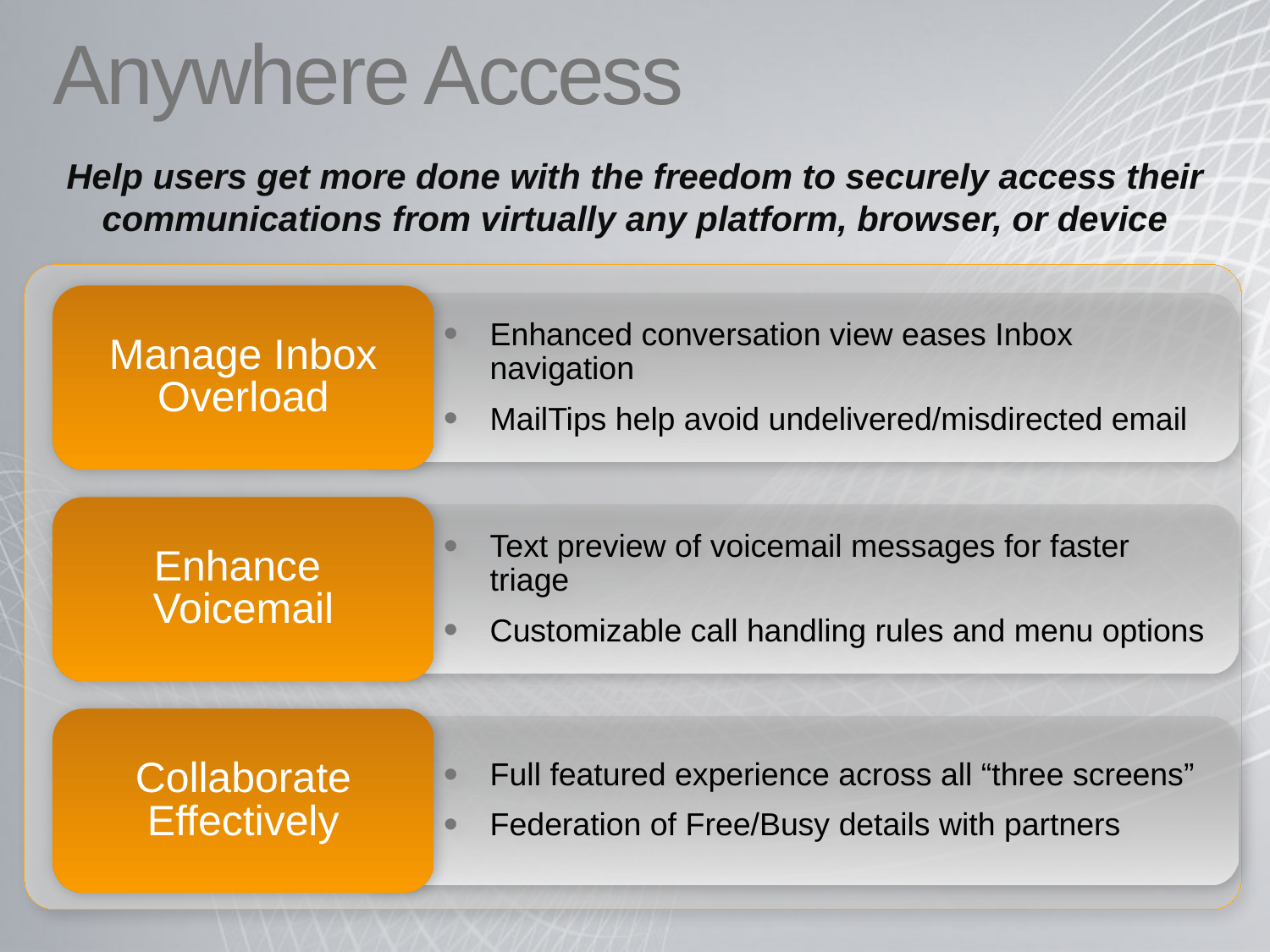

# Anywhere Access
Help users get more done with the freedom to securely access their communications from virtually any platform, browser, or device

Manage Inbox Overload
Enhanced conversation view eases Inbox navigation
MailTips help avoid undelivered/misdirected email
Enhance
Voicemail
Text preview of voicemail messages for faster triage
Customizable call handling rules and menu options
Collaborate Effectively
Full featured experience across all “three screens”
Federation of Free/Busy details with partners